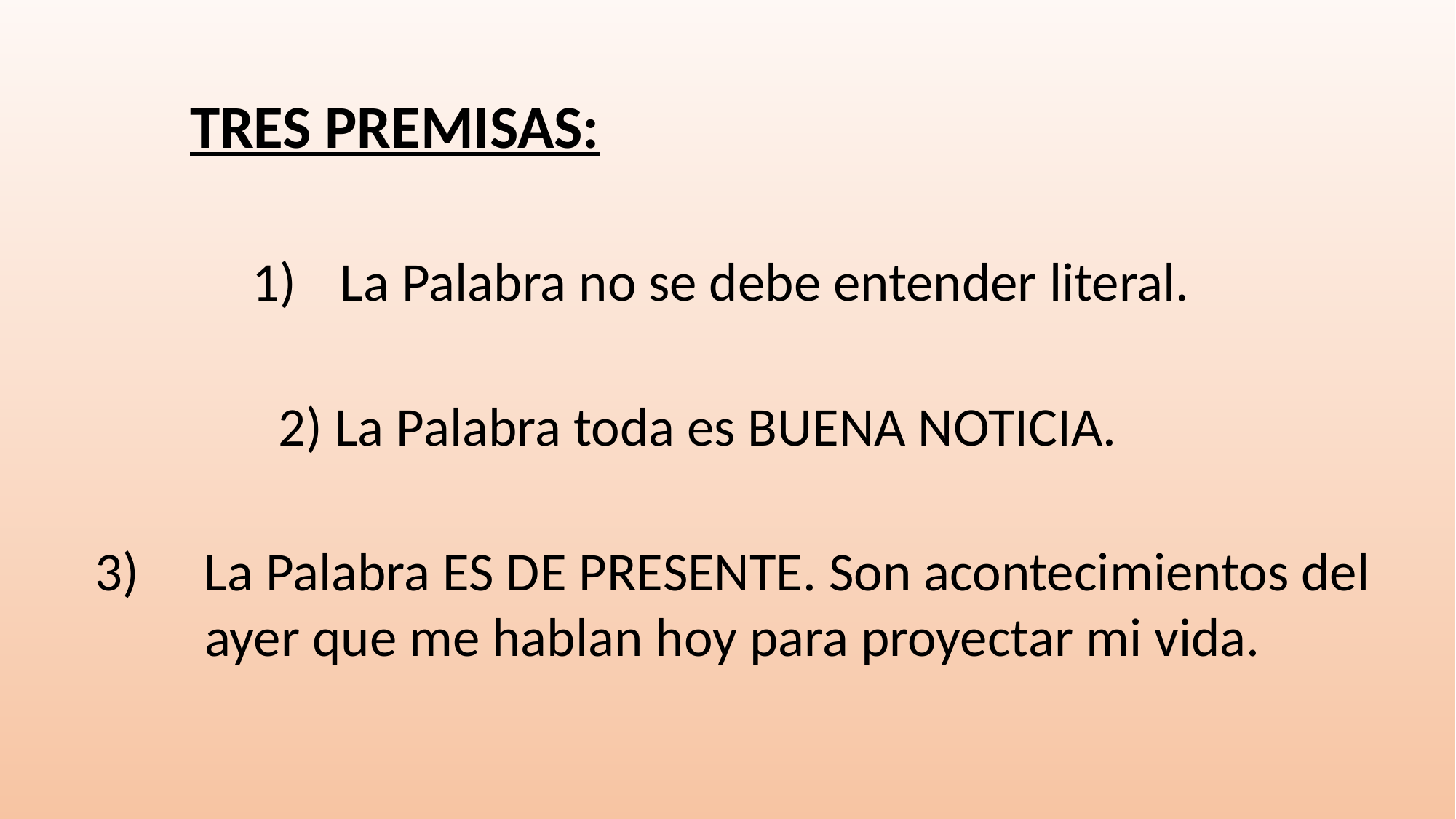

TRES PREMISAS:
La Palabra no se debe entender literal.
2) La Palabra toda es BUENA NOTICIA.
3)	La Palabra ES DE PRESENTE. Son acontecimientos del ayer que me hablan hoy para proyectar mi vida.